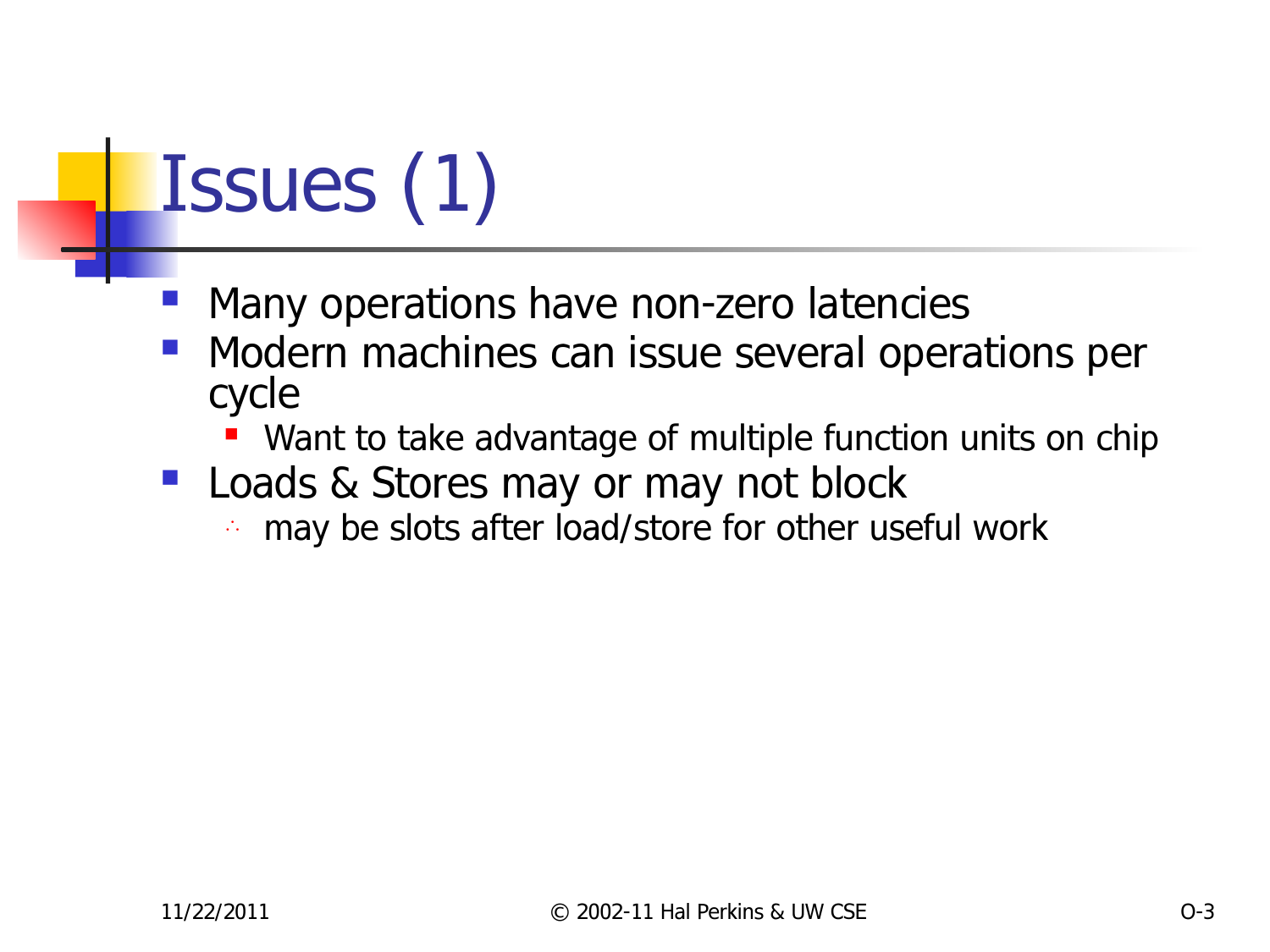

# Issues (1)
Many operations have non-zero latencies
Modern machines can issue several operations per cycle
Want to take advantage of multiple function units on chip
Loads & Stores may or may not block
may be slots after load/store for other useful work
11/22/2011
© 2002-11 Hal Perkins & UW CSE
O-3